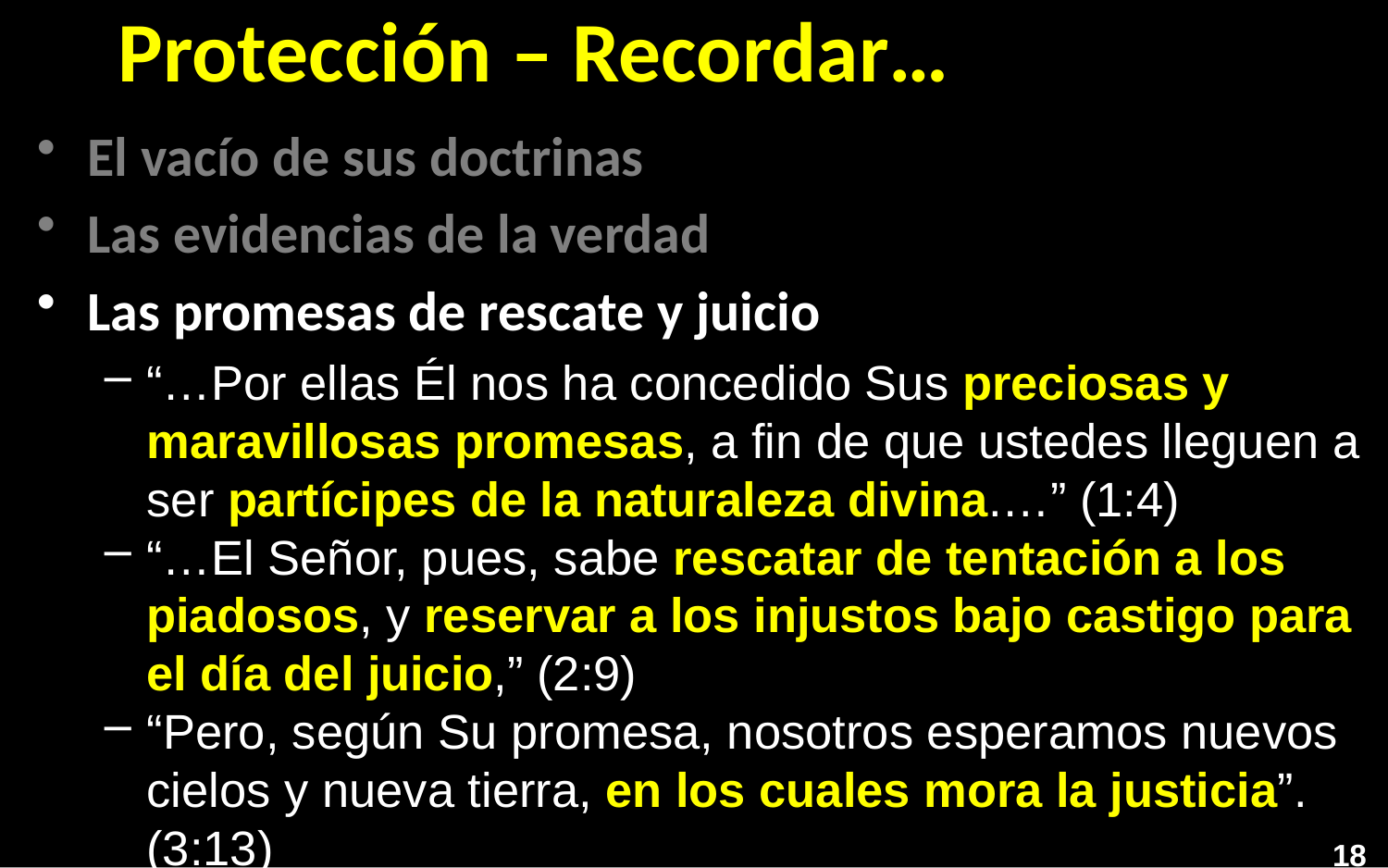

# Protección – Recordar…
El vacío de sus doctrinas
Las evidencias de la verdad
Las promesas de rescate y juicio
“…Por ellas Él nos ha concedido Sus preciosas y maravillosas promesas, a fin de que ustedes lleguen a ser partícipes de la naturaleza divina.…” (1:4)
“…El Señor, pues, sabe rescatar de tentación a los piadosos, y reservar a los injustos bajo castigo para el día del juicio,” (2:9)
“Pero, según Su promesa, nosotros esperamos nuevos cielos y nueva tierra, en los cuales mora la justicia”. (3:13)
18